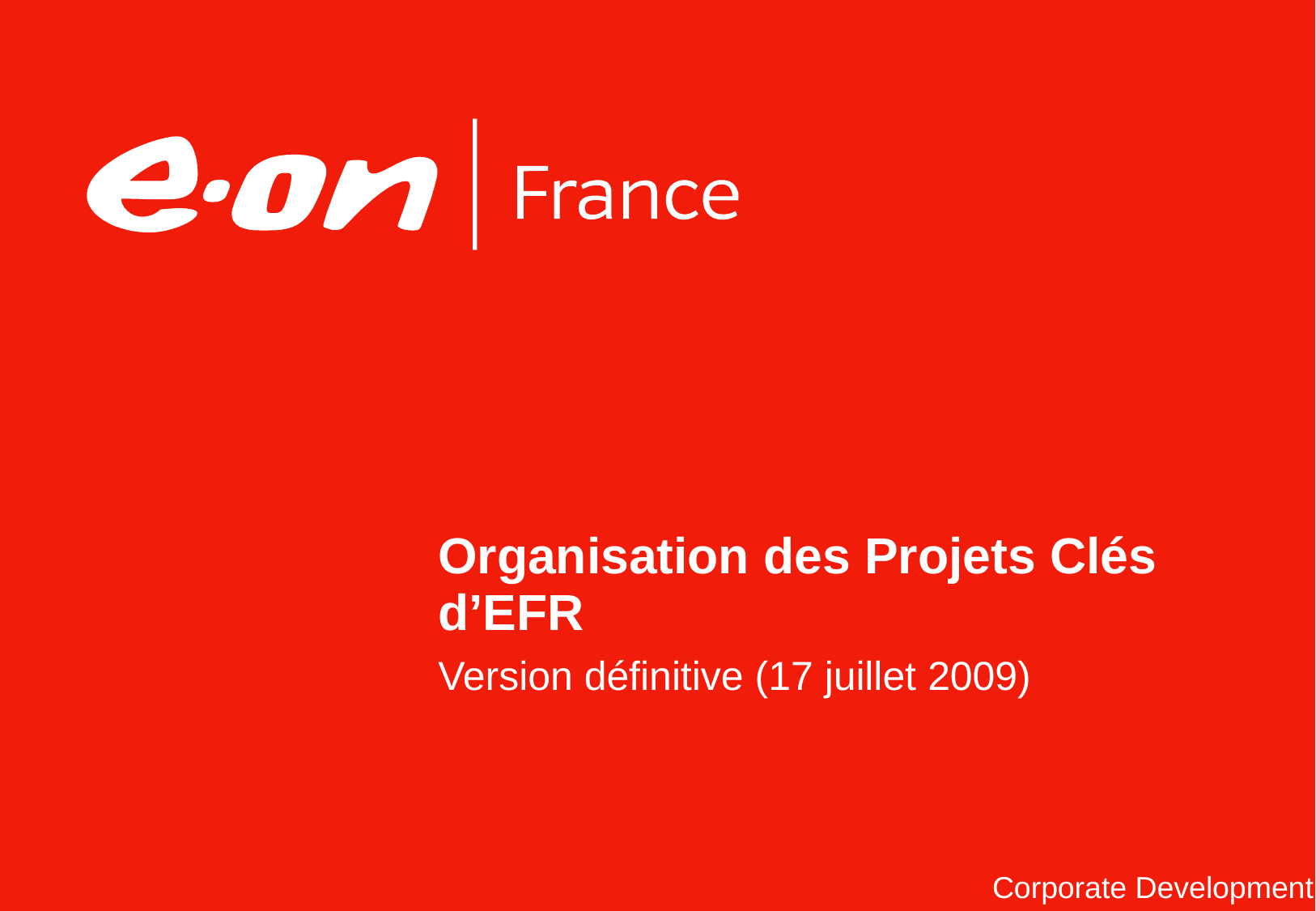

# Organisation des Projets Clés d’EFR Version définitive (17 juillet 2009)
Corporate Development